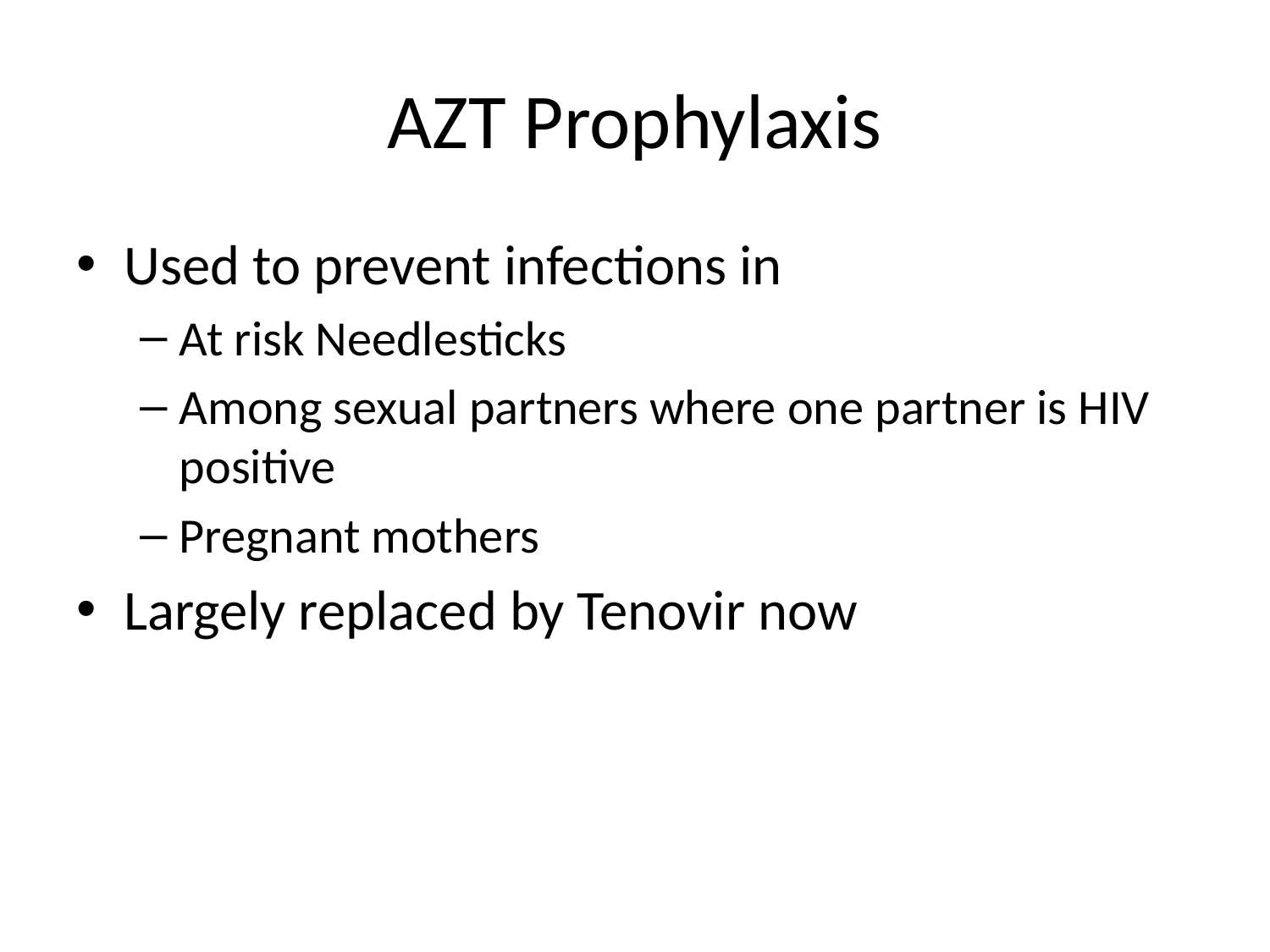

# AZT Prophylaxis
Used to prevent infections in
At risk Needlesticks
Among sexual partners where one partner is HIV positive
Pregnant mothers
Largely replaced by Tenovir now